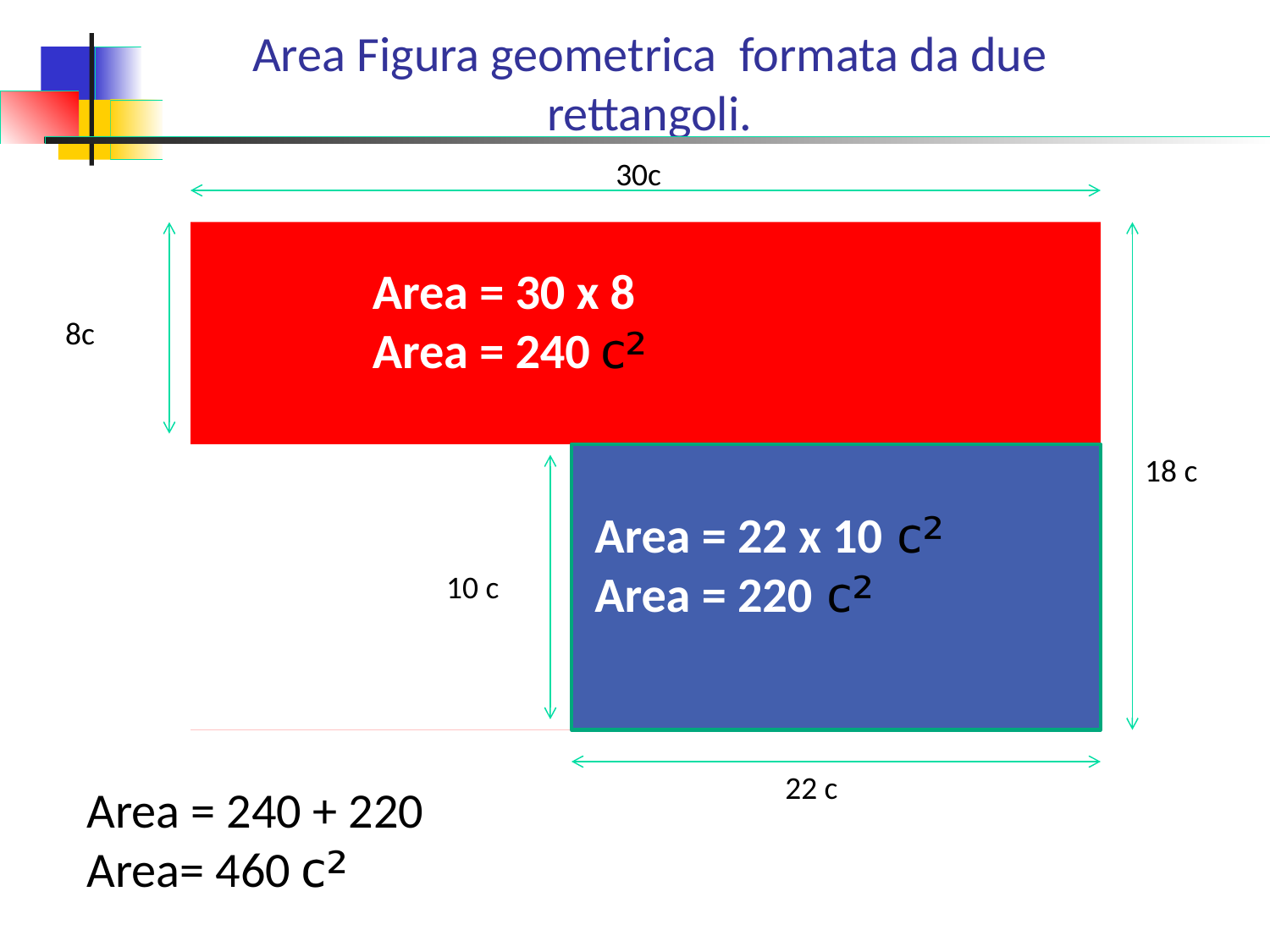

Area Figura geometrica  formata da due rettangoli.

30c

Area = 30 x 8
Area = 240 c²
8c

18 c
Area = 22 x 10 c²
Area = 220 c²
10 c
22 c
Area = 240 + 220
Area= 460 c²